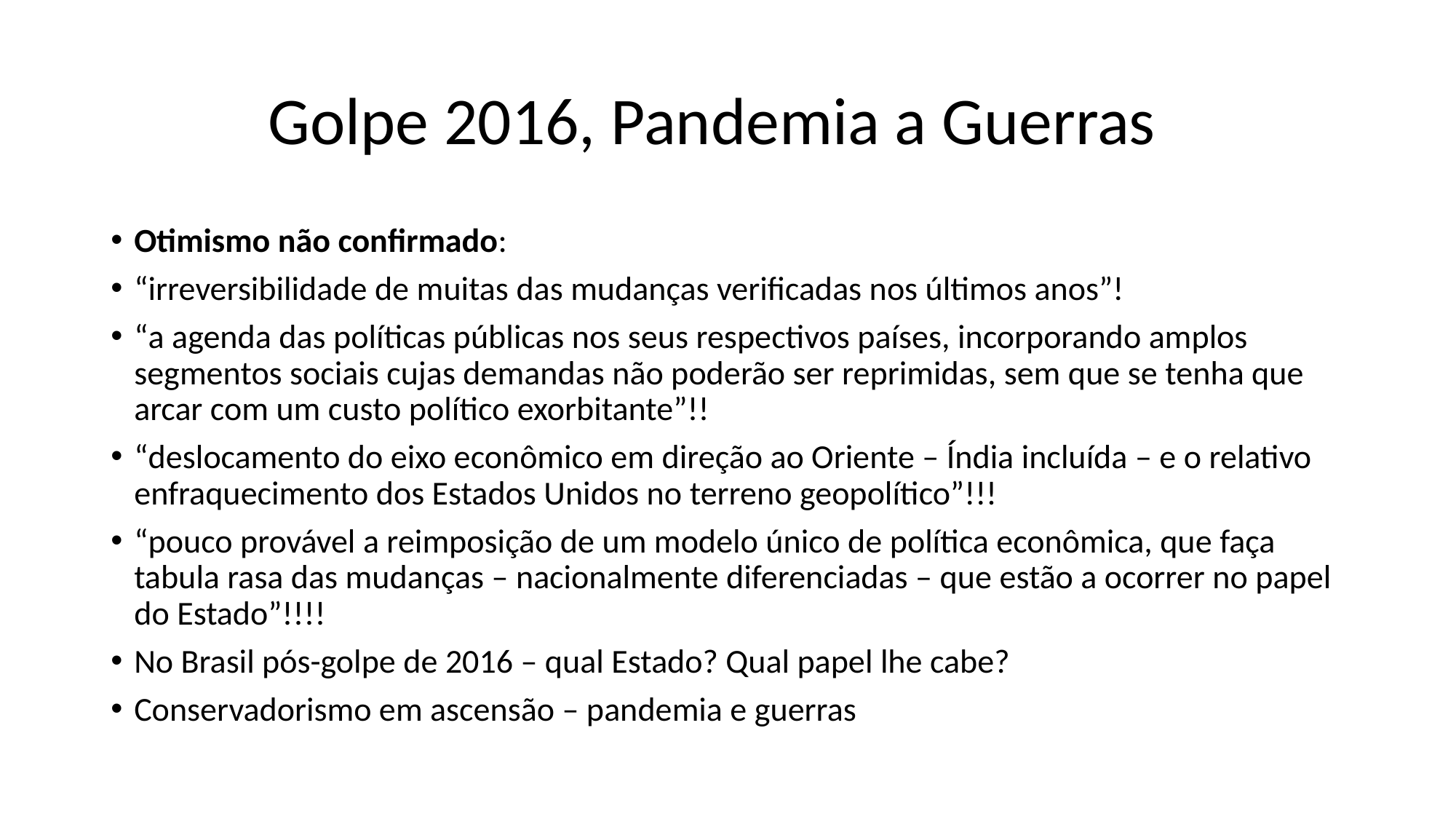

# Golpe 2016, Pandemia a Guerras
Otimismo não confirmado:
“irreversibilidade de muitas das mudanças verificadas nos últimos anos”!
“a agenda das políticas públicas nos seus respectivos países, incorporando amplos segmentos sociais cujas demandas não poderão ser reprimidas, sem que se tenha que arcar com um custo político exorbitante”!!
“deslocamento do eixo econômico em direção ao Oriente – Índia incluída – e o relativo enfraquecimento dos Estados Unidos no terreno geopolítico”!!!
“pouco provável a reimposição de um modelo único de política econômica, que faça tabula rasa das mudanças – nacionalmente diferenciadas – que estão a ocorrer no papel do Estado”!!!!
No Brasil pós-golpe de 2016 – qual Estado? Qual papel lhe cabe?
Conservadorismo em ascensão – pandemia e guerras